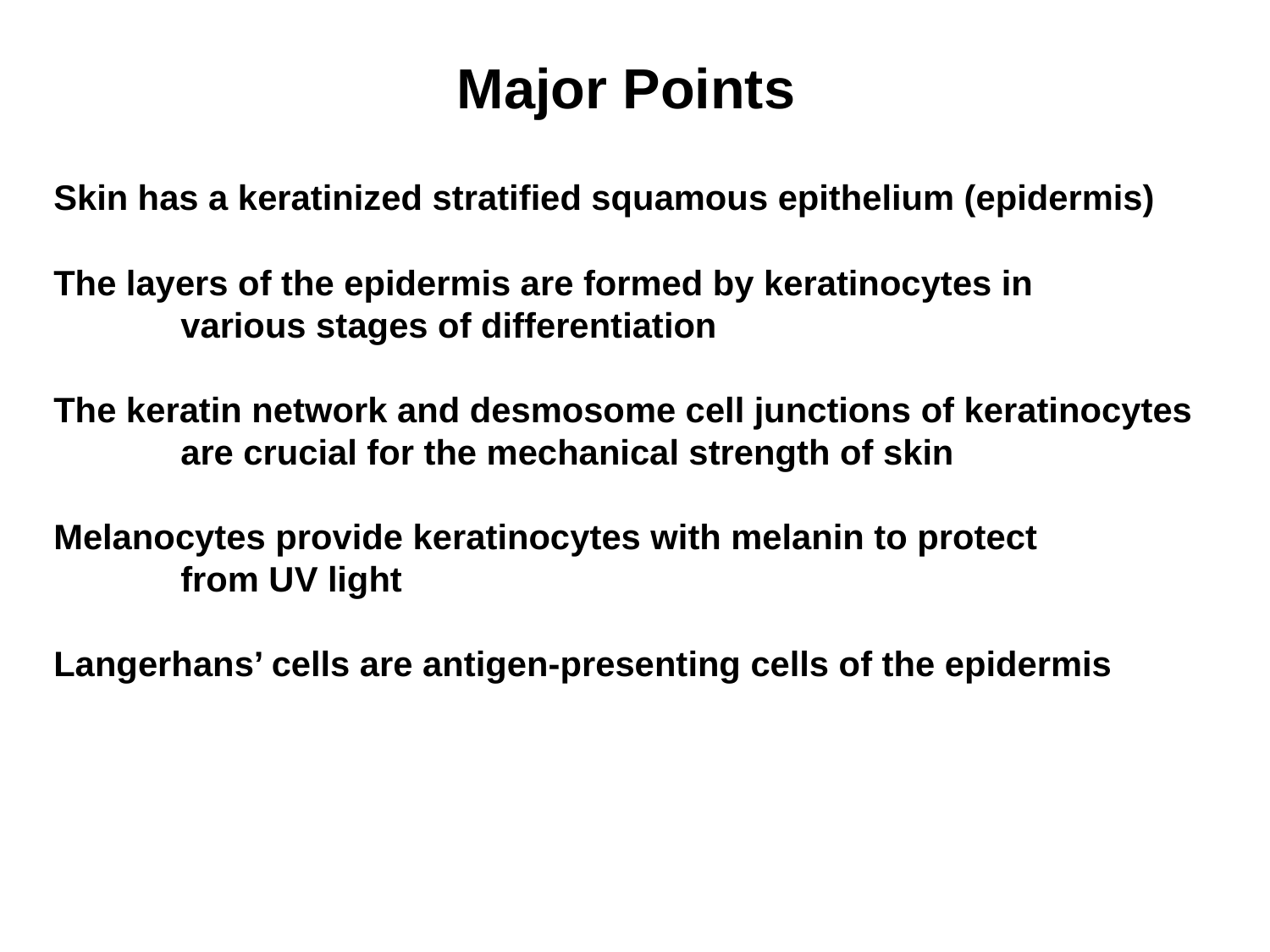

Major Points
Skin has a keratinized stratified squamous epithelium (epidermis)

The layers of the epidermis are formed by keratinocytes in
	various stages of differentiation

The keratin network and desmosome cell junctions of keratinocytes
	are crucial for the mechanical strength of skin

Melanocytes provide keratinocytes with melanin to protect
	from UV light

Langerhans’ cells are antigen-presenting cells of the epidermis